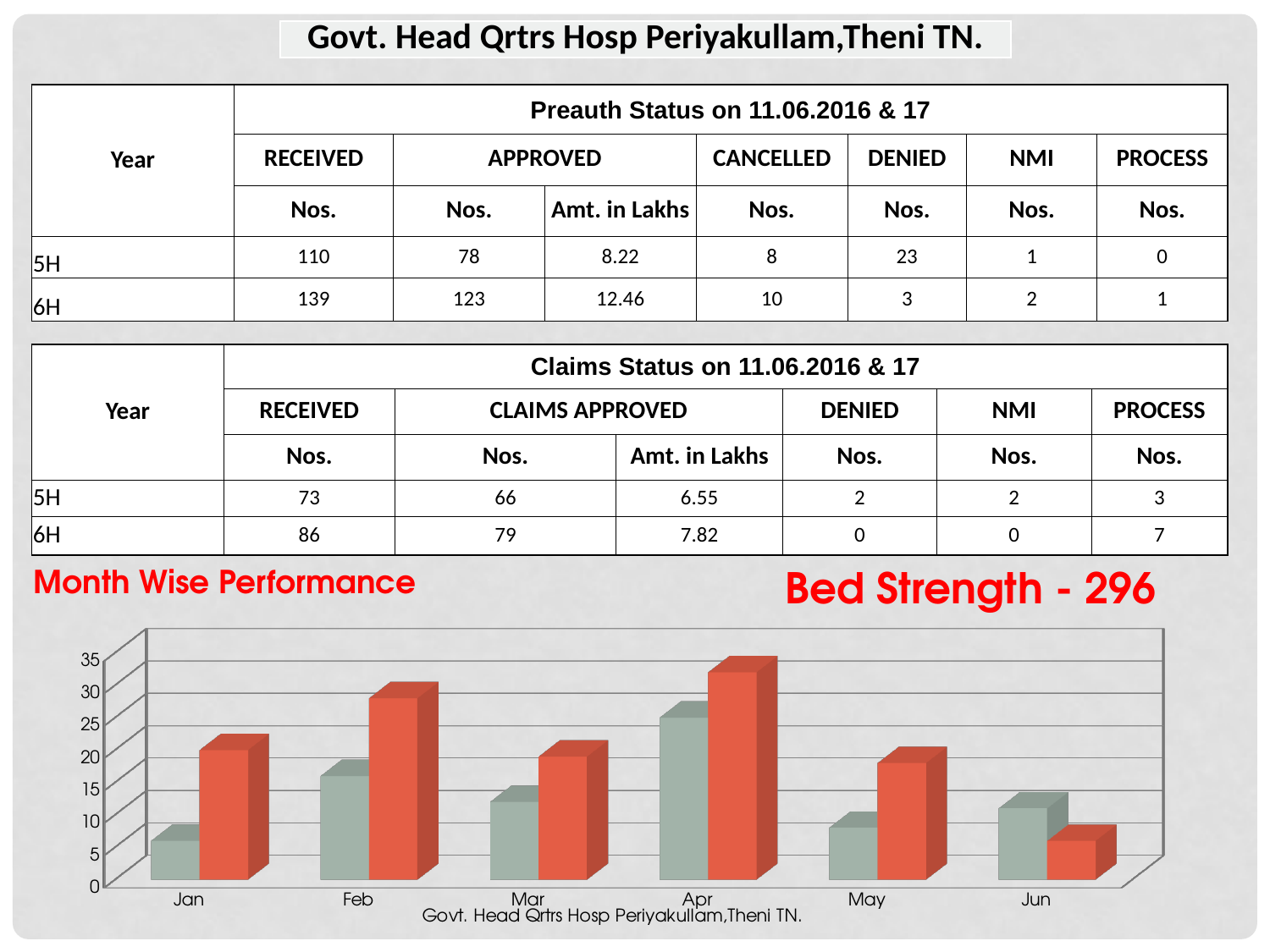

| Govt. Head Qrtrs Hosp Periyakullam,Theni TN. |
| --- |
| Year | Preauth Status on 11.06.2016 & 17 |  |  |  |  |  |  |
| --- | --- | --- | --- | --- | --- | --- | --- |
|  | RECEIVED | APPROVED |  | CANCELLED | DENIED | NMI | PROCESS |
|  | Nos. | Nos. | Amt. in Lakhs | Nos. | Nos. | Nos. | Nos. |
| 5H | 110 | 78 | 8.22 | 8 | 23 | 1 | 0 |
| 6H | 139 | 123 | 12.46 | 10 | 3 | 2 | 1 |
| Year | Claims Status on 11.06.2016 & 17 |  |  |  |  |  |
| --- | --- | --- | --- | --- | --- | --- |
|  | RECEIVED | CLAIMS APPROVED |  | DENIED | NMI | PROCESS |
|  | Nos. | Nos. | Amt. in Lakhs | Nos. | Nos. | Nos. |
| 5H | 73 | 66 | 6.55 | 2 | 2 | 3 |
| 6H | 86 | 79 | 7.82 | 0 | 0 | 7 |
Month Wise Performance
Bed Strength - 296

[unsupported chart]